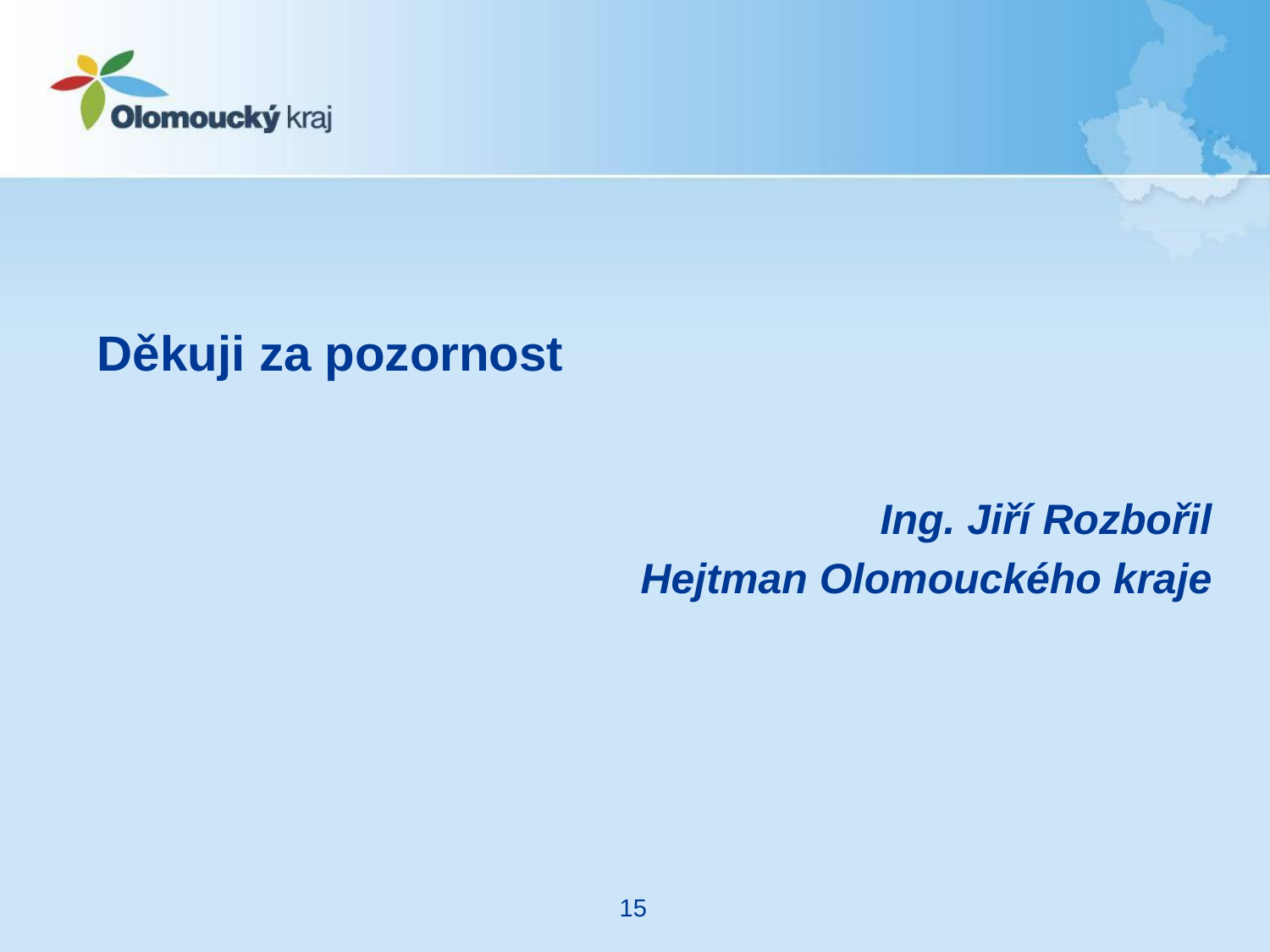

Děkuji za pozornost
Ing. Jiří Rozbořil
Hejtman Olomouckého kraje
15